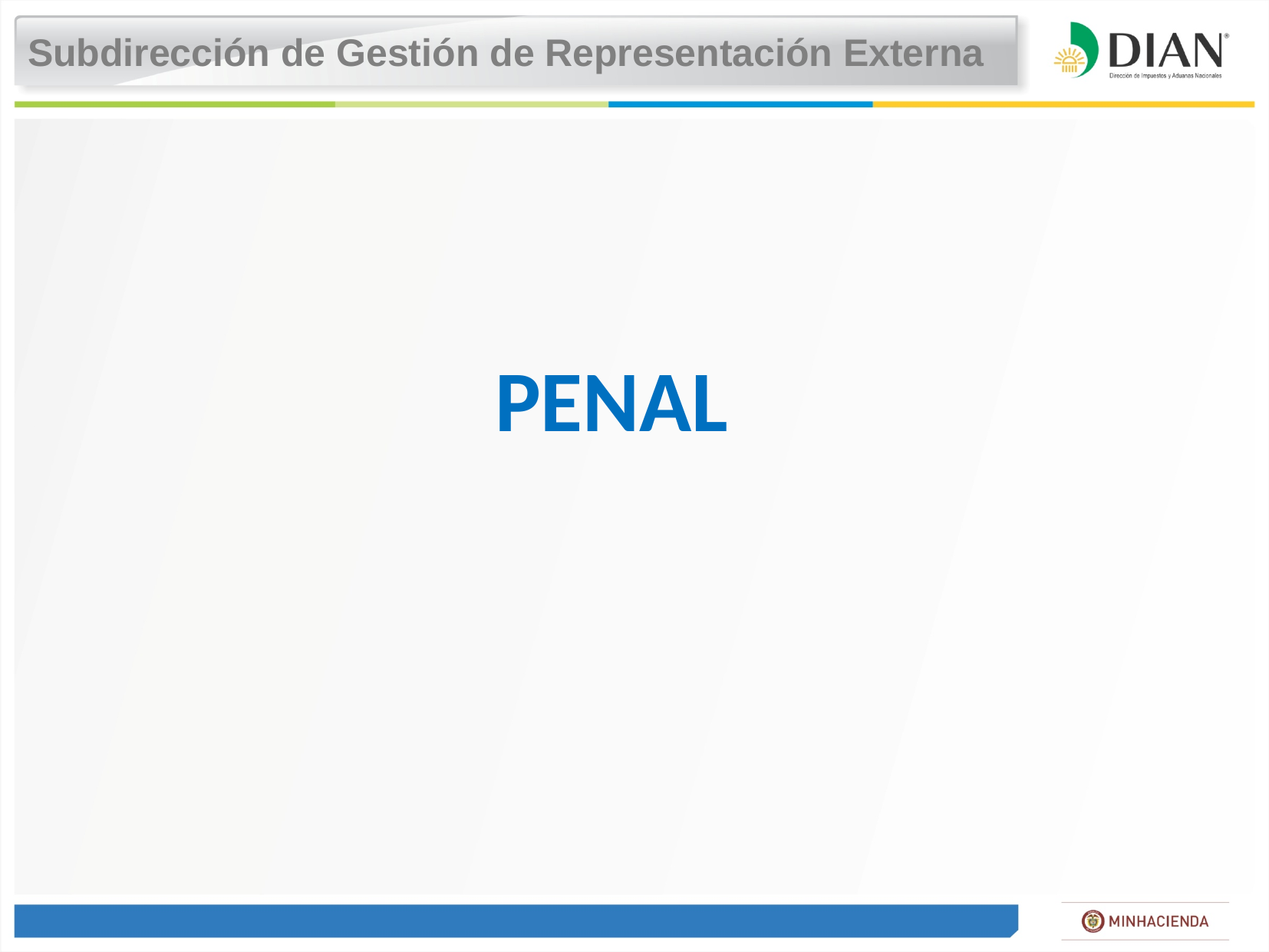

Subdirección de Gestión de Representación Externa
PENAL